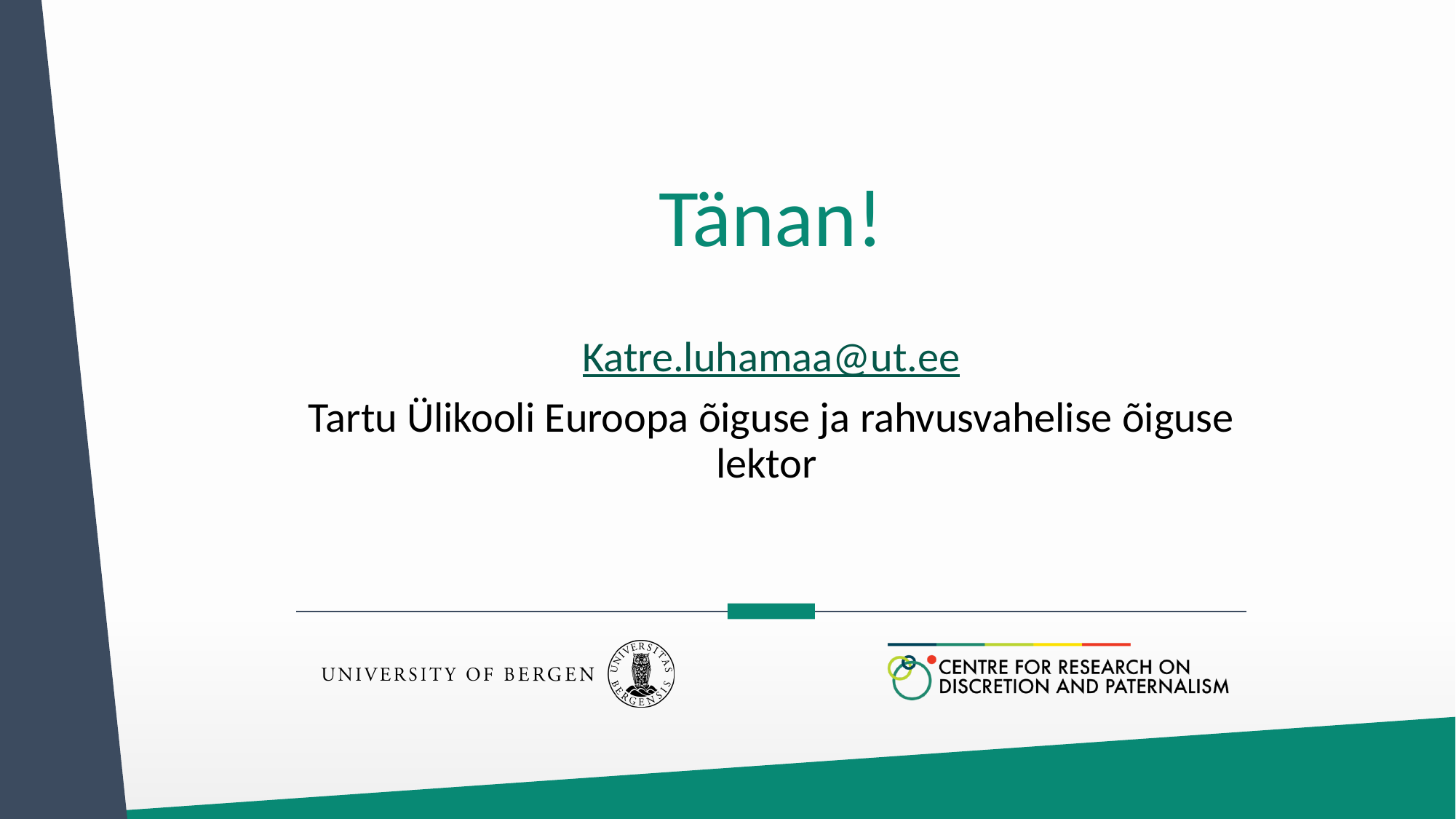

# Tänan!
Katre.luhamaa@ut.ee
Tartu Ülikooli Euroopa õiguse ja rahvusvahelise õiguse lektor